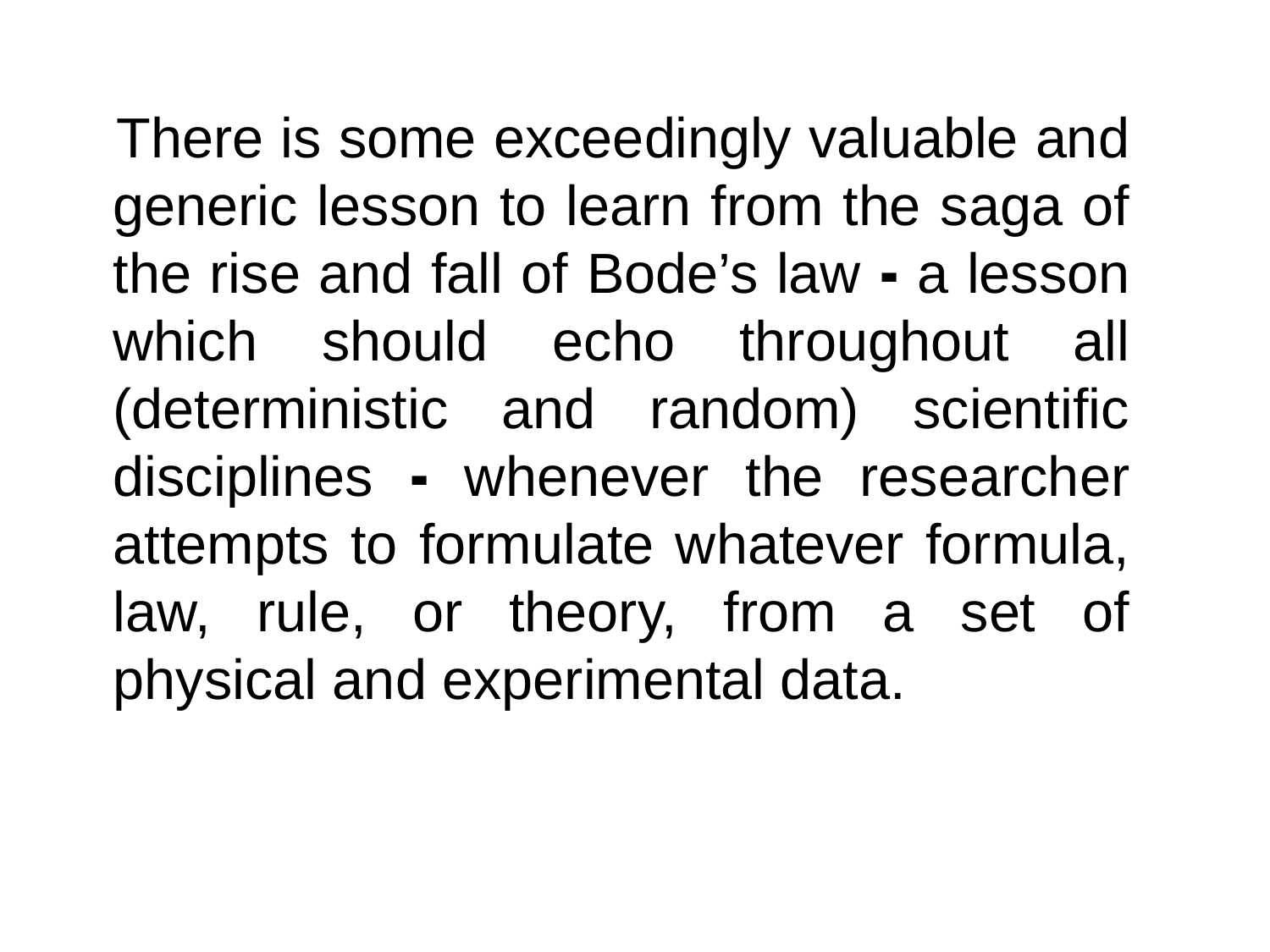

There is some exceedingly valuable and generic lesson to learn from the saga of the rise and fall of Bode’s law - a lesson which should echo throughout all (deterministic and random) scientific disciplines - whenever the researcher attempts to formulate whatever formula, law, rule, or theory, from a set of physical and experimental data.